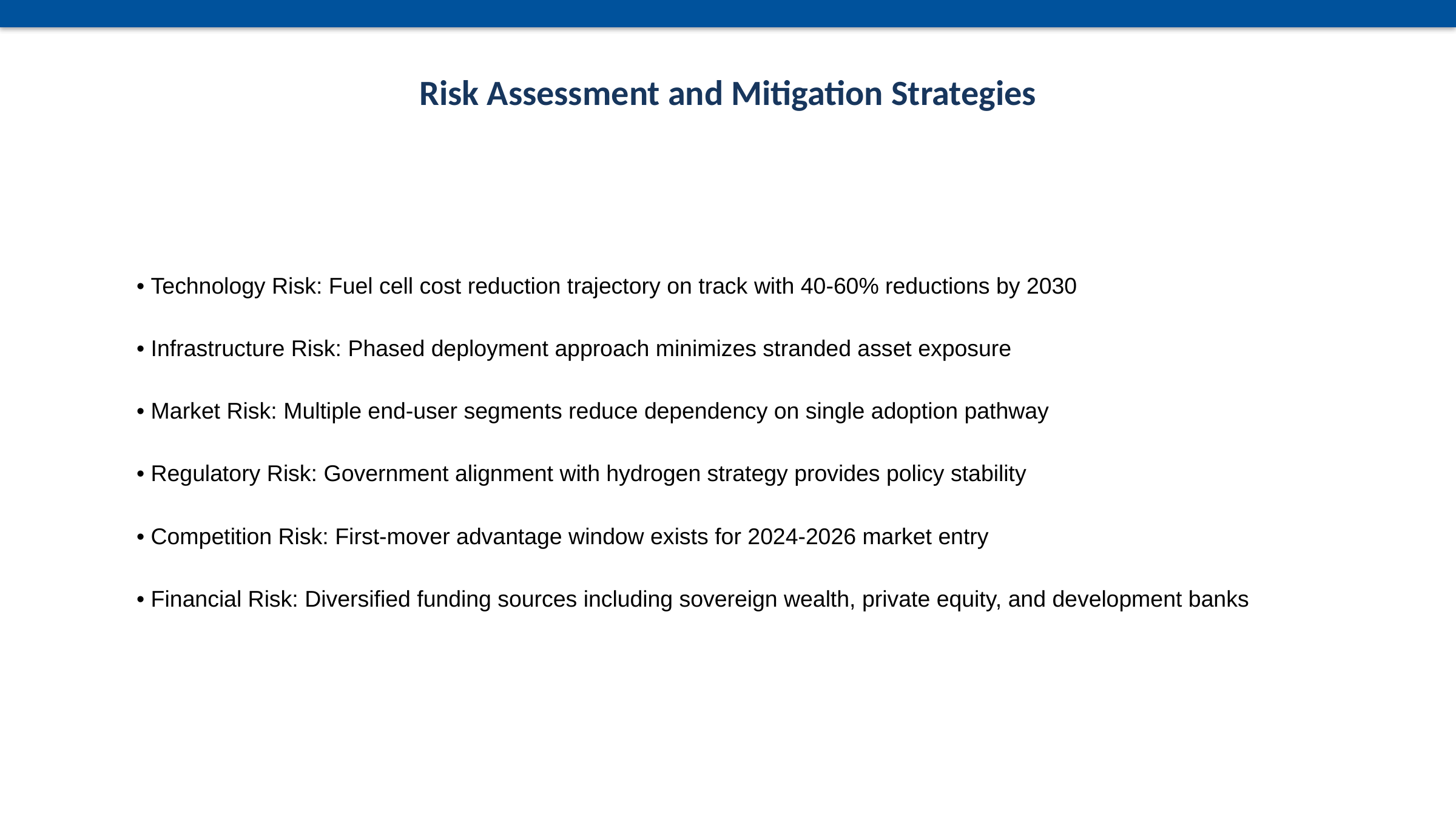

Risk Assessment and Mitigation Strategies
• Technology Risk: Fuel cell cost reduction trajectory on track with 40-60% reductions by 2030
• Infrastructure Risk: Phased deployment approach minimizes stranded asset exposure
• Market Risk: Multiple end-user segments reduce dependency on single adoption pathway
• Regulatory Risk: Government alignment with hydrogen strategy provides policy stability
• Competition Risk: First-mover advantage window exists for 2024-2026 market entry
• Financial Risk: Diversified funding sources including sovereign wealth, private equity, and development banks